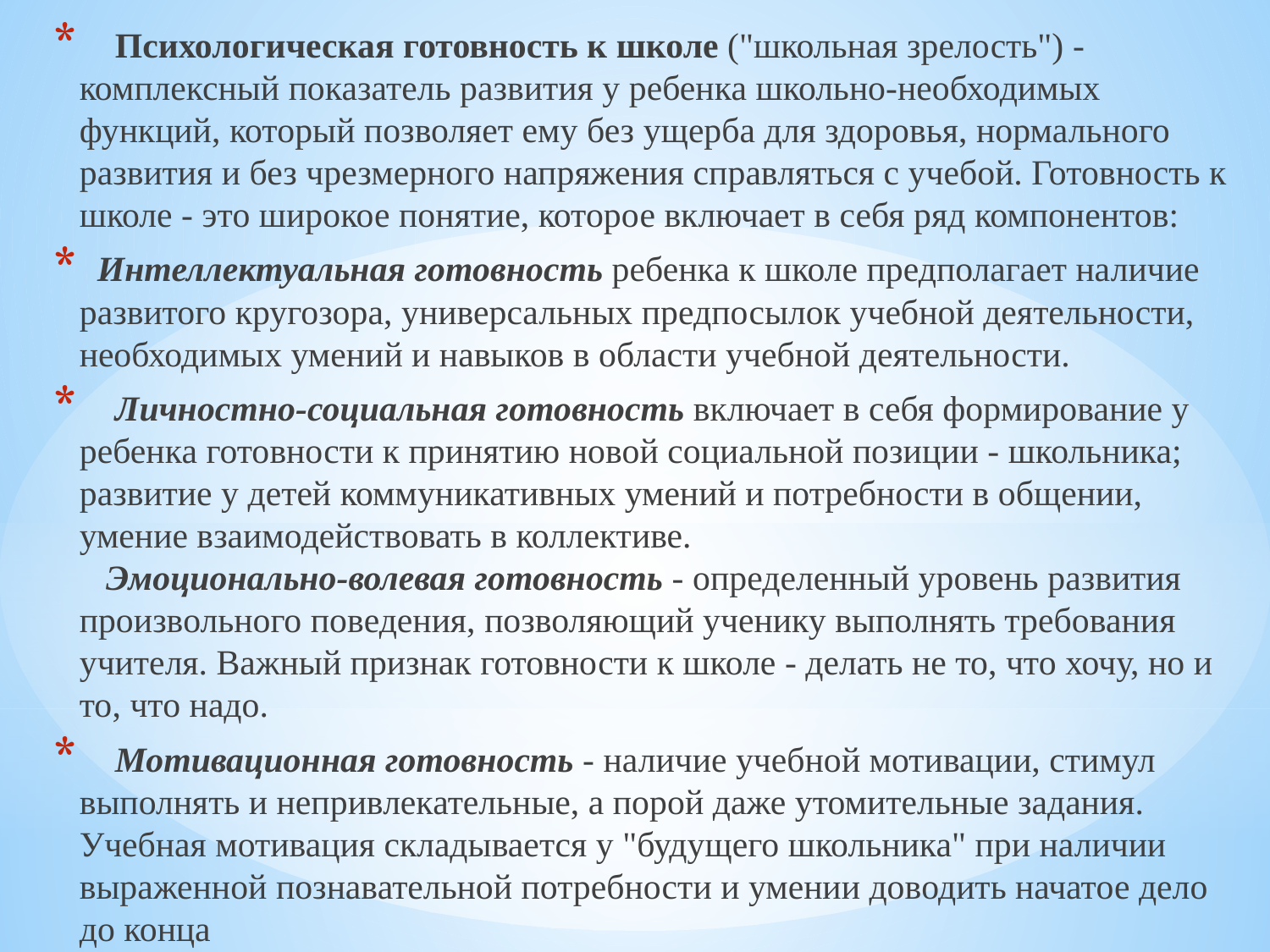

Психологическая готовность к школе ("школьная зрелость") - комплексный показатель развития у ребенка школьно-необходимых функций, который позволяет ему без ущерба для здоровья, нормального развития и без чрезмерного напряжения справляться с учебой. Готовность к школе - это широкое понятие, которое включает в себя ряд компонентов:
  Интеллектуальная готовность ребенка к школе предполагает наличие развитого кругозора, универсальных предпосылок учебной деятельности, необходимых умений и навыков в области учебной деятельности.
    Личностно-социальная готовность включает в себя формирование у ребенка готовности к принятию новой социальной позиции - школьника; развитие у детей коммуникативных умений и потребности в общении, умение взаимодействовать в коллективе.                                                                Эмоционально-волевая готовность - определенный уровень развития произвольного поведения, позволяющий ученику выполнять требования учителя. Важный признак готовности к школе - делать не то, что хочу, но и то, что надо.
    Мотивационная готовность - наличие учебной мотивации, стимул выполнять и непривлекательные, а порой даже утомительные задания. Учебная мотивация складывается у "будущего школьника" при наличии выраженной познавательной потребности и умении доводить начатое дело до конца